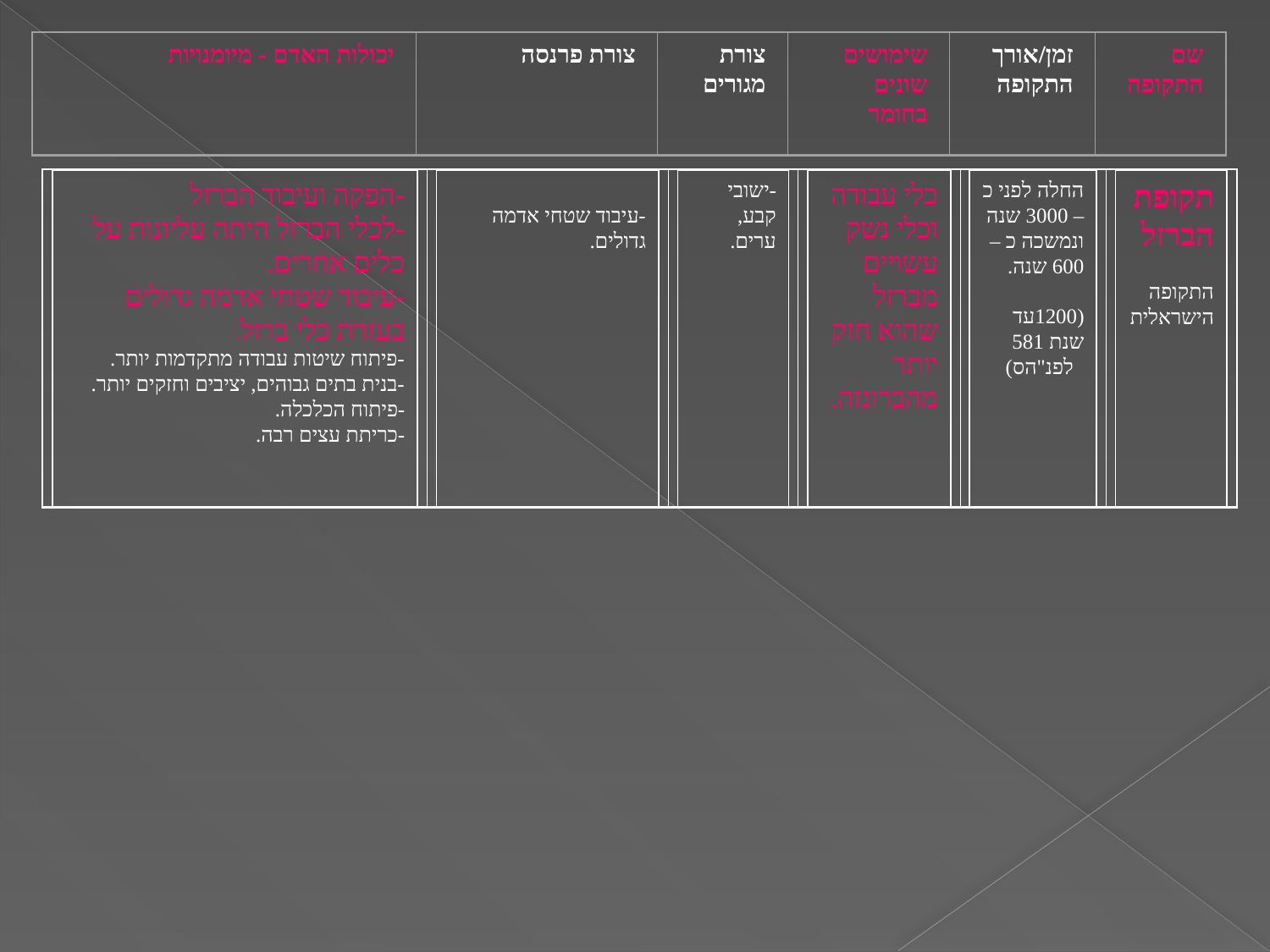

יכולות האדם - מיומנויות

צורת פרנסה

צורת מגורים

שימושים שונים בחומר

זמן/אורך התקופה

שם התקופה

-הפקה ועיבוד הברזל
-לכלי הברזל היתה עליונות על כלים אחרים.
-עיבוד שטחי אדמה גדולים בעזרת כלי ברזל.
-פיתוח שיטות עבודה מתקדמות יותר.
-בנית בתים גבוהים, יציבים וחזקים יותר.
-פיתוח הכלכלה.
-כריתת עצים רבה.

-עיבוד שטחי אדמה גדולים.

-ישובי קבע, ערים.

כלי עבודה וכלי נשק עשויים מברזל שהוא חזק יותר מהברונזה.

החלה לפני כ – 3000 שנה ונמשכה כ – 600 שנה.

(1200עד  שנת 581
  לפנ"הס)

תקופת הברזל

התקופה הישראלית